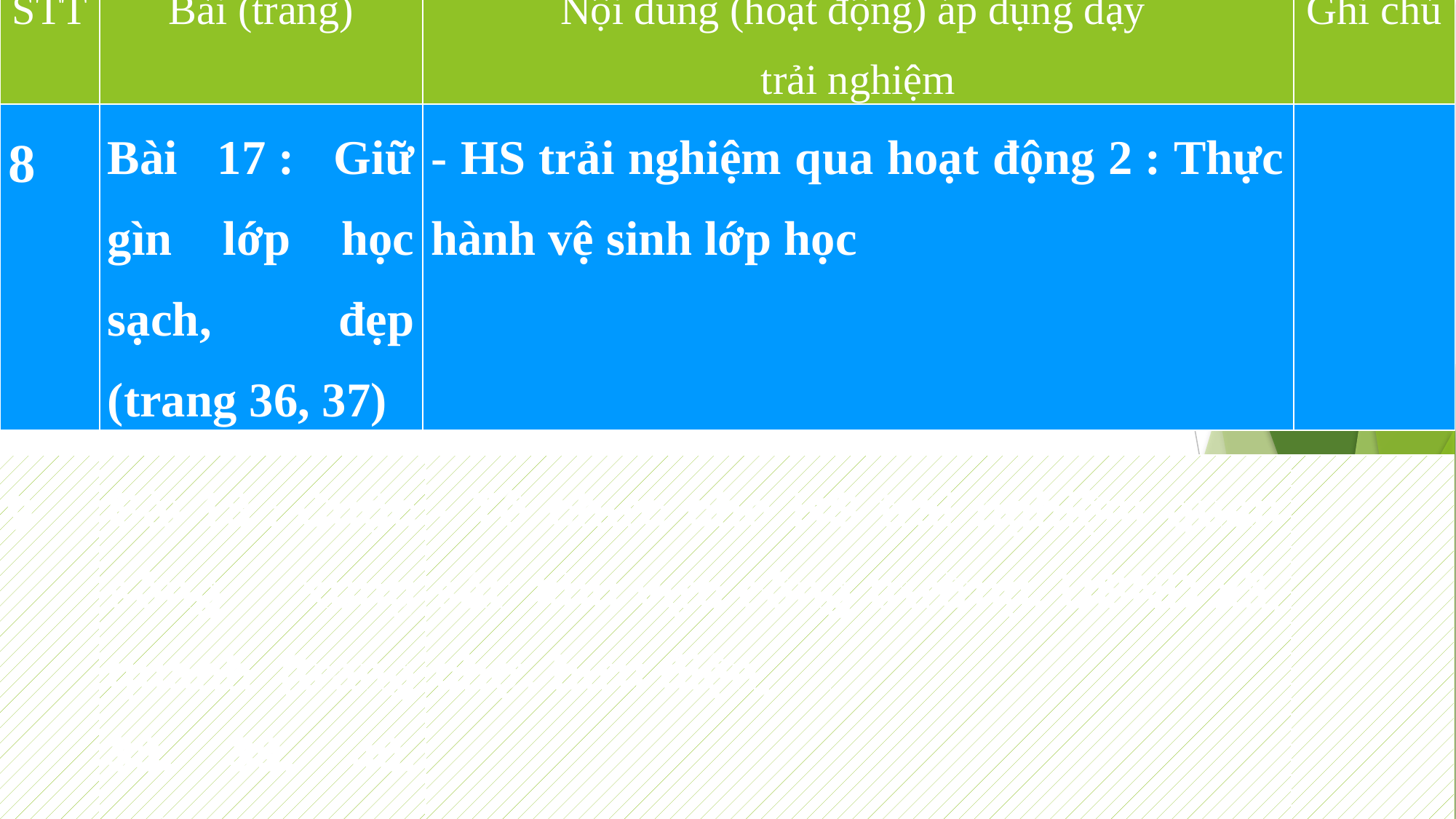

| STT | Bài (trang) | Nội dung (hoạt động) áp dụng dạy trải nghiệm | Ghi chú |
| --- | --- | --- | --- |
| 8 | Bài 17 : Giữ gìn lớp học sạch, đẹp (trang 36, 37) | - HS trải nghiệm qua hoạt động 2 : Thực hành vệ sinh lớp học |  |
| 9 | Bài 18 : Cuộc sống xung quanh (trang 38, 39, 40, 41) | - Tổ chức cho HS trải nghiệm quan sát: khu vực cổng trường, UBND xã, chợ, bưu điện,…. |  |
| --- | --- | --- | --- |